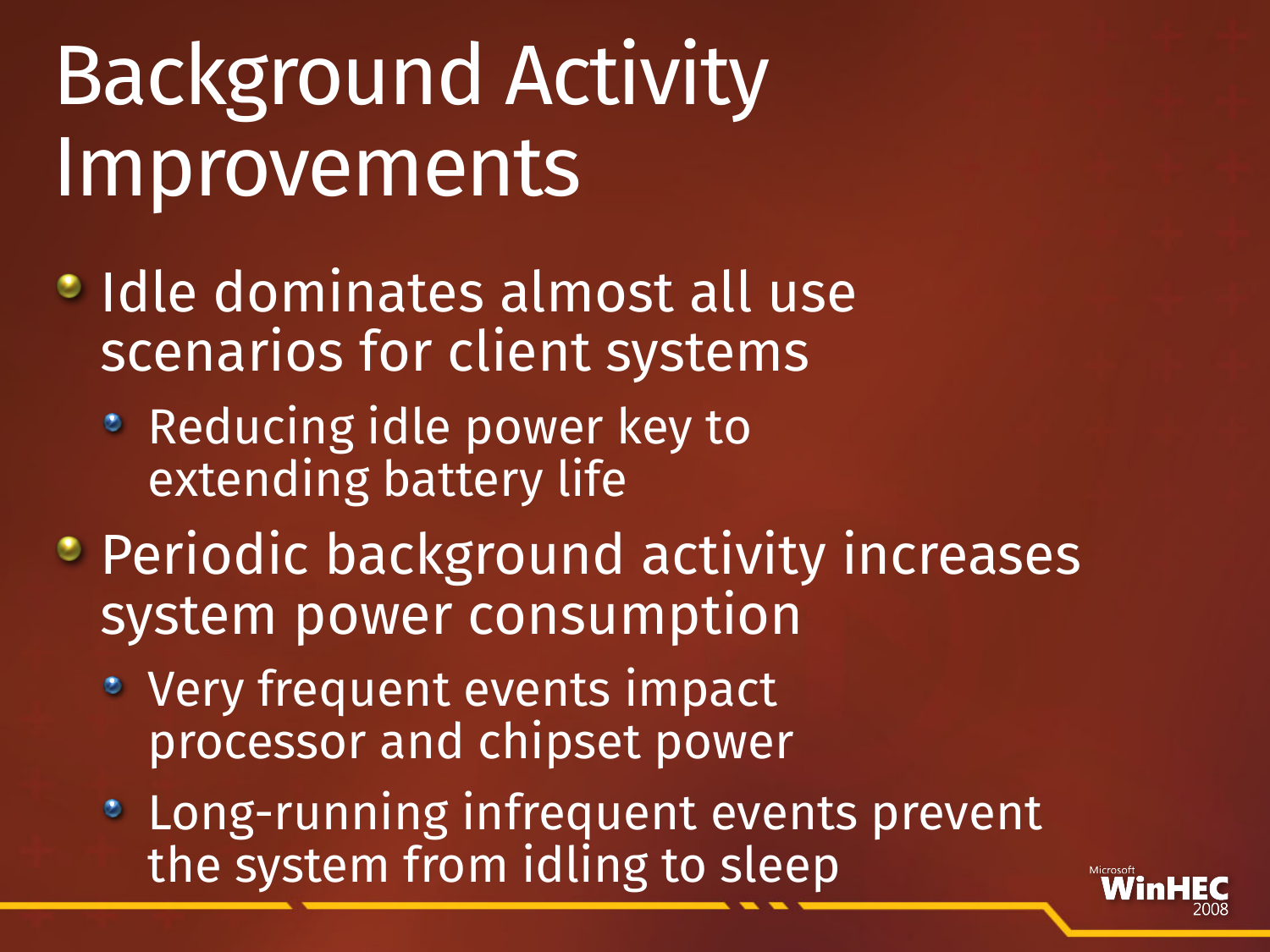

# Background Activity Improvements
Idle dominates almost all use
scenarios for client systems
Reducing idle power key to
extending battery life
Periodic background activity increases system power consumption
Very frequent events impact
processor and chipset power
Long-running infrequent events prevent
the system from idling to sleep